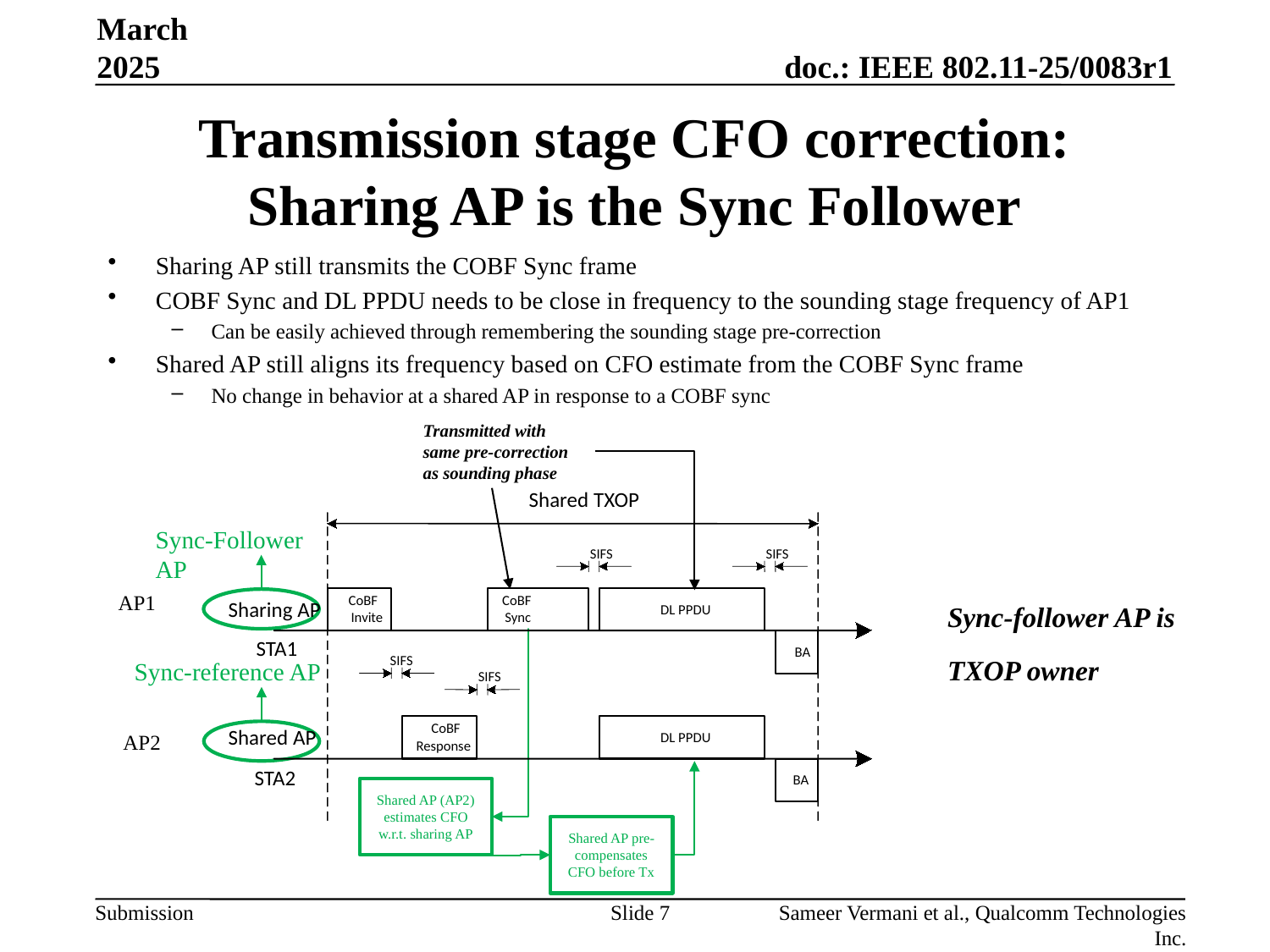

March 2025
# Transmission stage CFO correction: Sharing AP is the Sync Follower
Sharing AP still transmits the COBF Sync frame
COBF Sync and DL PPDU needs to be close in frequency to the sounding stage frequency of AP1
Can be easily achieved through remembering the sounding stage pre-correction
Shared AP still aligns its frequency based on CFO estimate from the COBF Sync frame
No change in behavior at a shared AP in response to a COBF sync

Transmitted with same pre-correction as sounding phase

Shared TXOP

SIFS
SIFS

CoBF
CoBF
Sharing AP
DL PPDU
Invite
Sync

STA1
BA
SIFS

SIFS

CoBF
Shared AP
DL PPDU
Response

STA2
BA
Sync-Follower AP
AP1
Sync-follower AP is
TXOP owner

Sync-reference AP

AP2
Shared AP (AP2) estimates CFO w.r.t. sharing AP
Shared AP pre-compensates CFO before Tx
Slide 7
Sameer Vermani et al., Qualcomm Technologies Inc.